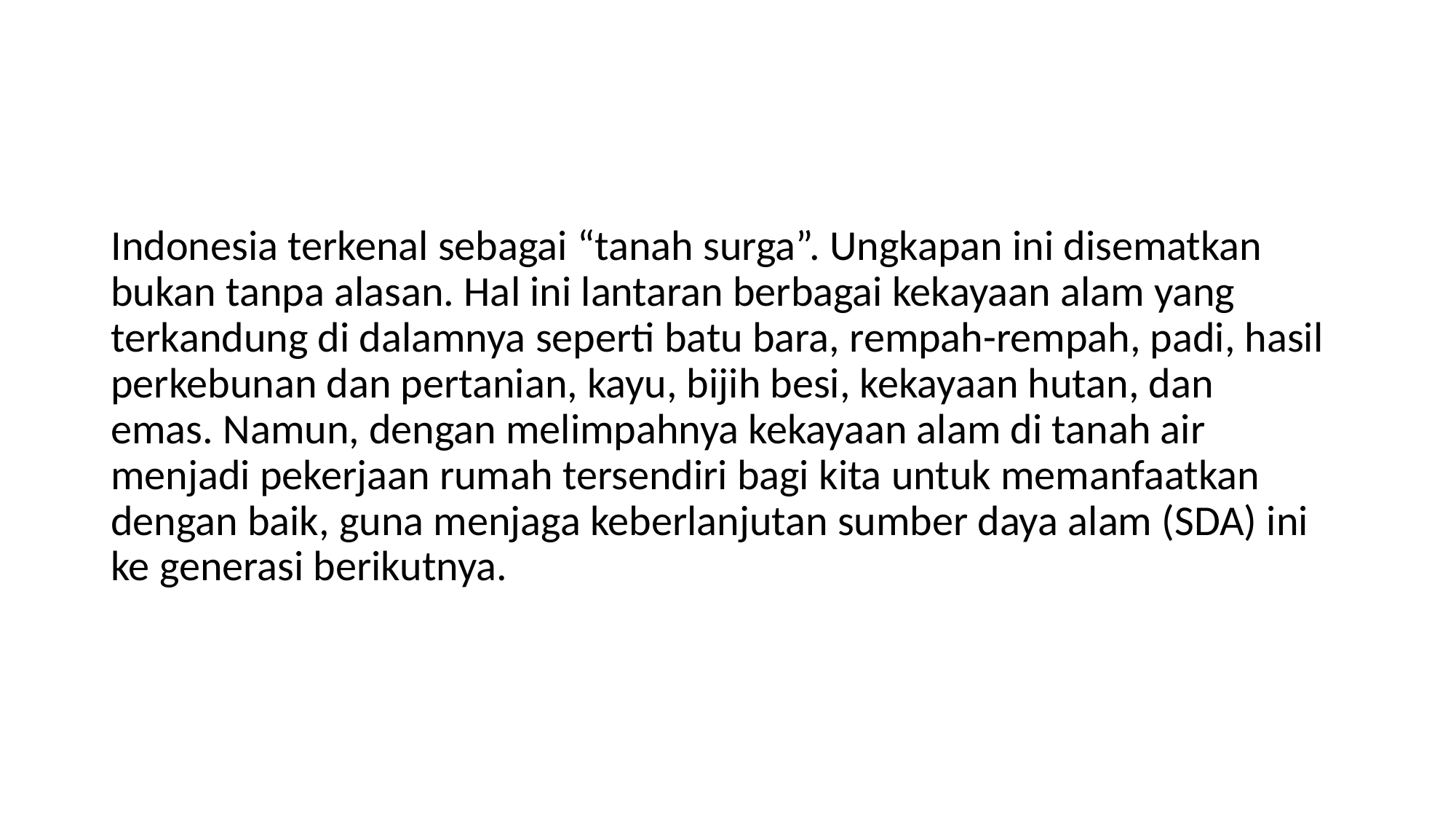

#
Indonesia terkenal sebagai “tanah surga”. Ungkapan ini disematkan bukan tanpa alasan. Hal ini lantaran berbagai kekayaan alam yang terkandung di dalamnya seperti batu bara, rempah-rempah, padi, hasil perkebunan dan pertanian, kayu, bijih besi, kekayaan hutan, dan emas. Namun, dengan melimpahnya kekayaan alam di tanah air menjadi pekerjaan rumah tersendiri bagi kita untuk memanfaatkan dengan baik, guna menjaga keberlanjutan sumber daya alam (SDA) ini ke generasi berikutnya.